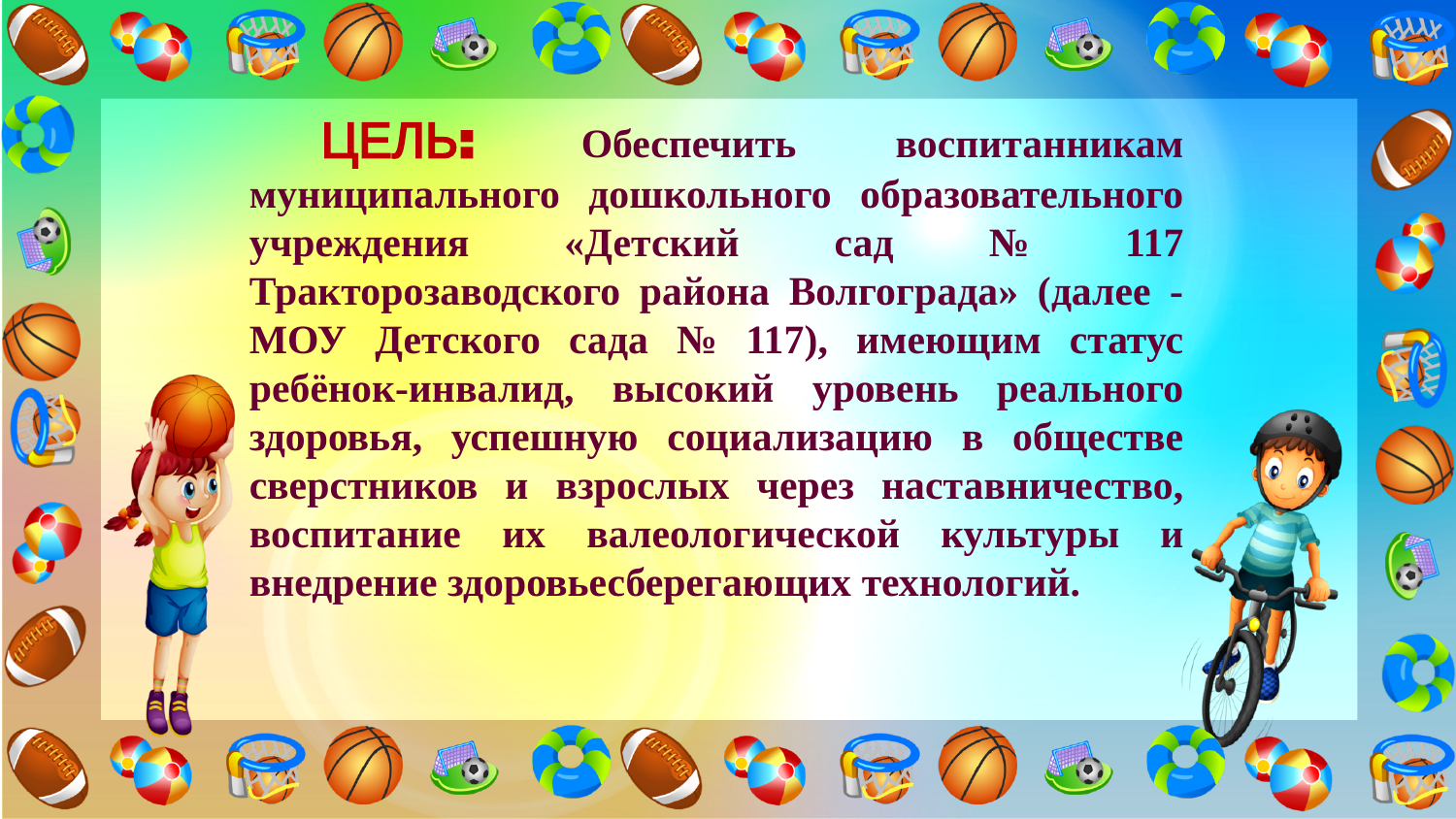

ЦЕЛЬ: Обеспечить воспитанникам муниципального дошкольного образовательного учреждения «Детский сад № 117 Тракторозаводского района Волгограда» (далее - МОУ Детского сада № 117), имеющим статус ребёнок-инвалид, высокий уровень реального здоровья, успешную социализацию в обществе сверстников и взрослых через наставничество, воспитание их валеологической культуры и внедрение здоровьесберегающих технологий.